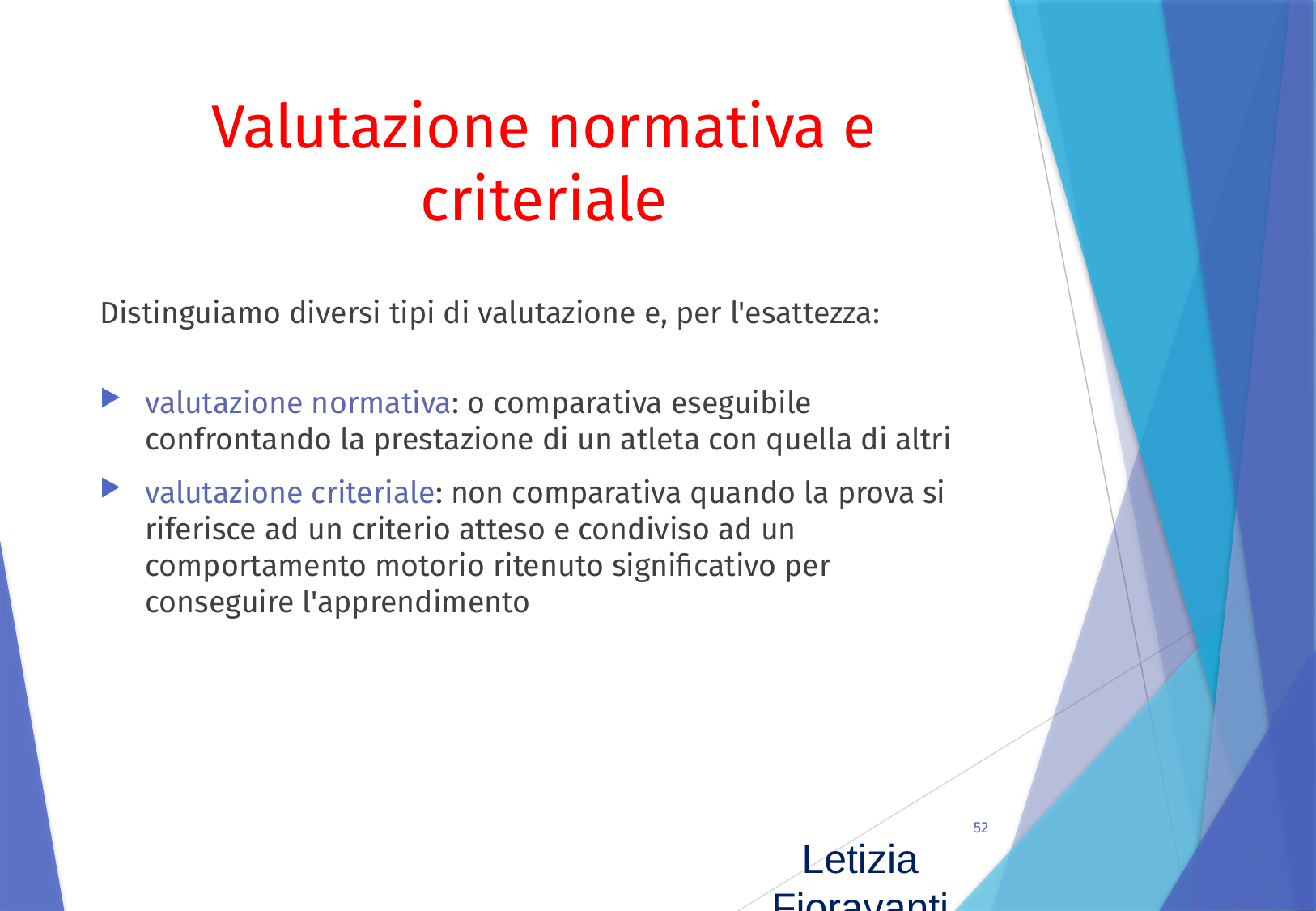

# Valutazione normativa e criteriale
Distinguiamo diversi tipi di valutazione e, per l'esattezza:
valutazione normativa: o comparativa eseguibile confrontando la prestazione di un atleta con quella di altri
valutazione criteriale: non comparativa quando la prova si riferisce ad un criterio atteso e condiviso ad un comportamento motorio ritenuto significativo per conseguire l'apprendimento

52
Letizia Fioravanti